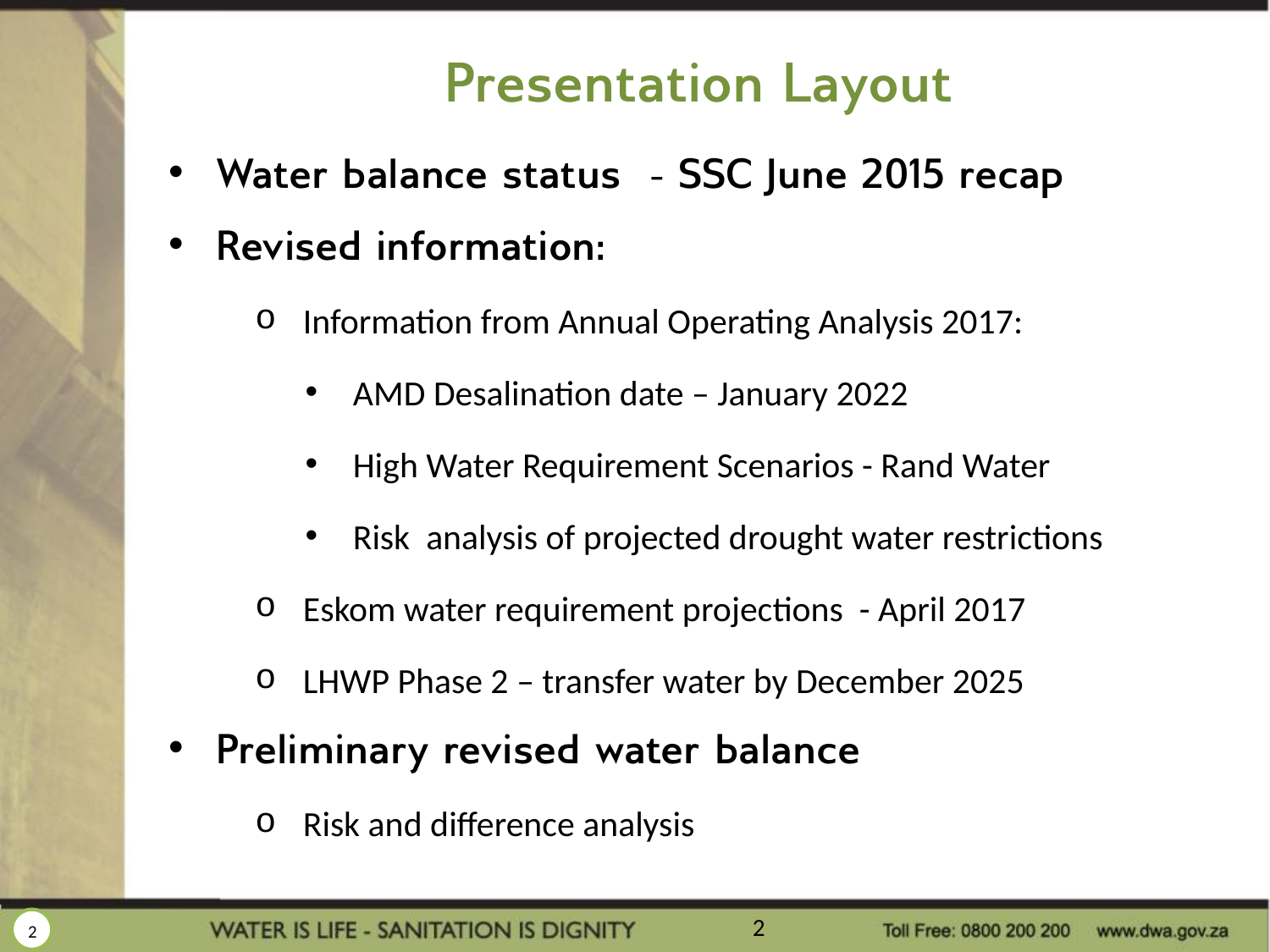

# Presentation Layout
Water balance status  - SSC June 2015 recap
Revised information:
Information from Annual Operating Analysis 2017:
AMD Desalination date – January 2022
High Water Requirement Scenarios - Rand Water
Risk  analysis of projected drought water restrictions
Eskom water requirement projections  - April 2017
LHWP Phase 2 – transfer water by December 2025
Preliminary revised water balance
Risk and difference analysis
2